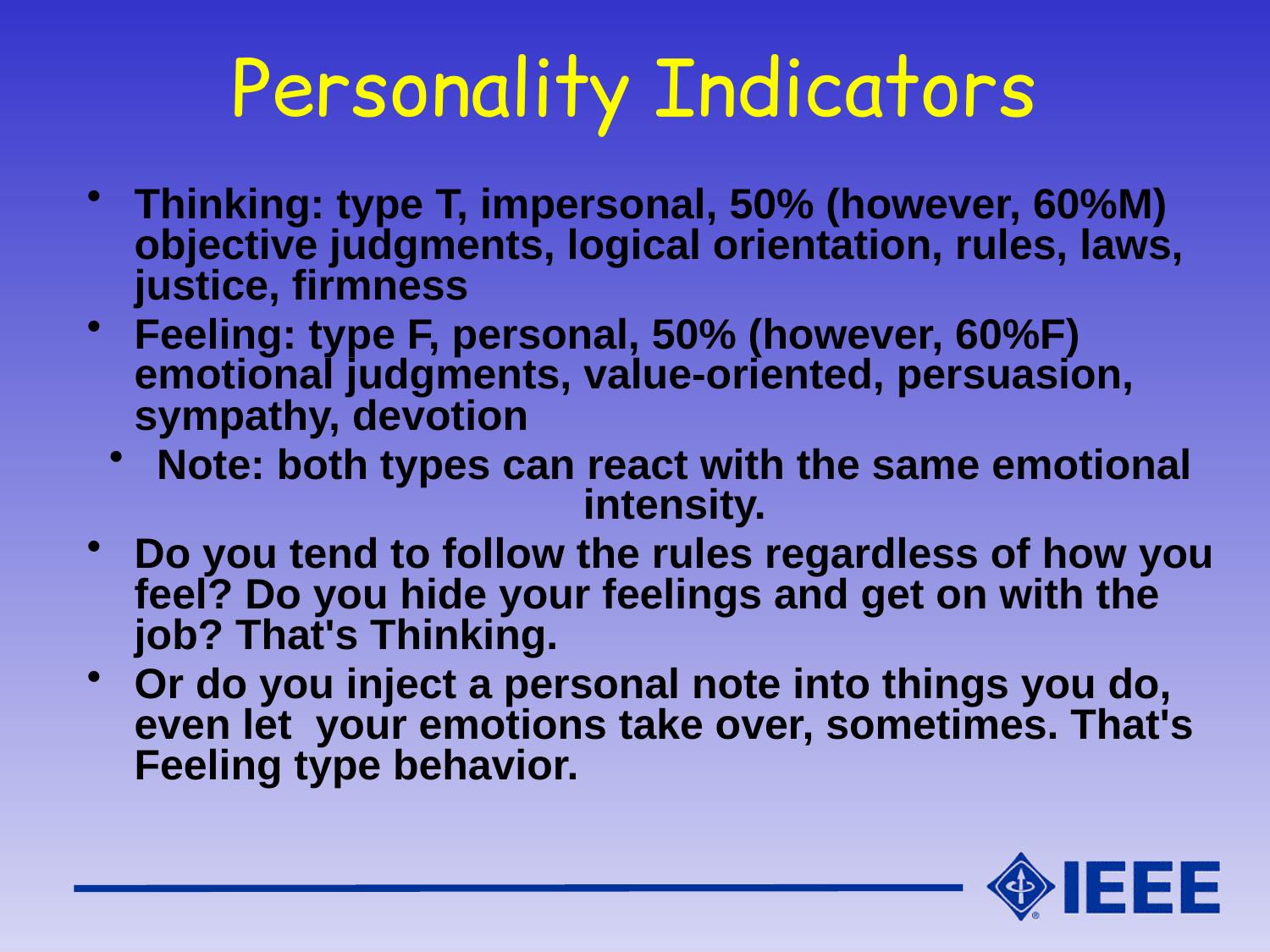

# Personality Indicators
Thinking: type T, impersonal, 50% (however, 60%M) objective judgments, logical orientation, rules, laws, justice, firmness
Feeling: type F, personal, 50% (however, 60%F) emotional judgments, value-oriented, persuasion, sympathy, devotion
Note: both types can react with the same emotional intensity.
Do you tend to follow the rules regardless of how you feel? Do you hide your feelings and get on with the job? That's Thinking.
Or do you inject a personal note into things you do, even let  your emotions take over, sometimes. That's Feeling type behavior.